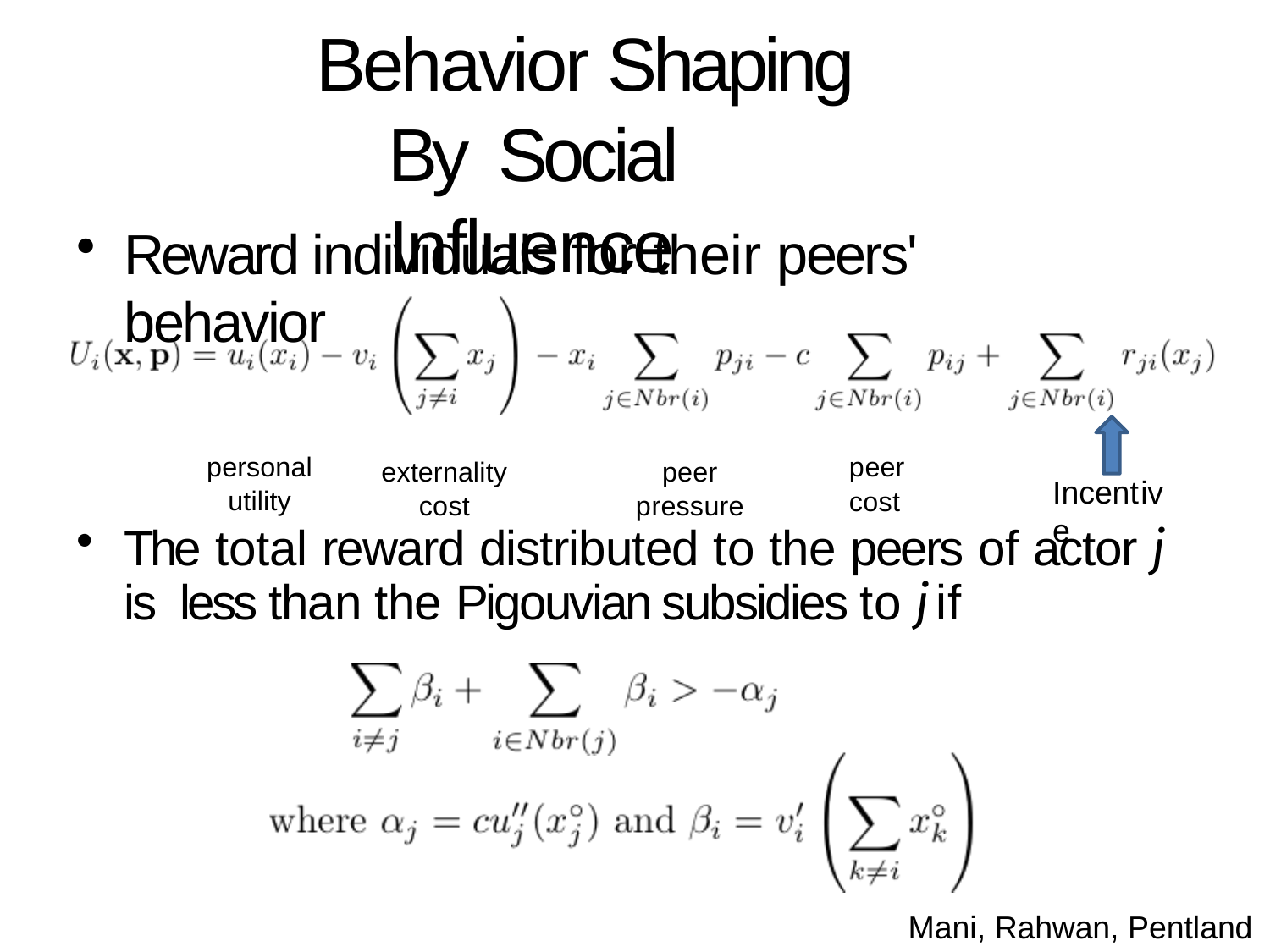

# Behavior Shaping By  Social Influence
Reward individuals for their peers' behavior

personal
utility
peer
cost
externality
cost
peer
pressure
Incentive
The total reward distributed to the peers of actor j is  less than the Pigouvian subsidies to j if

Mani, Rahwan, Pentland